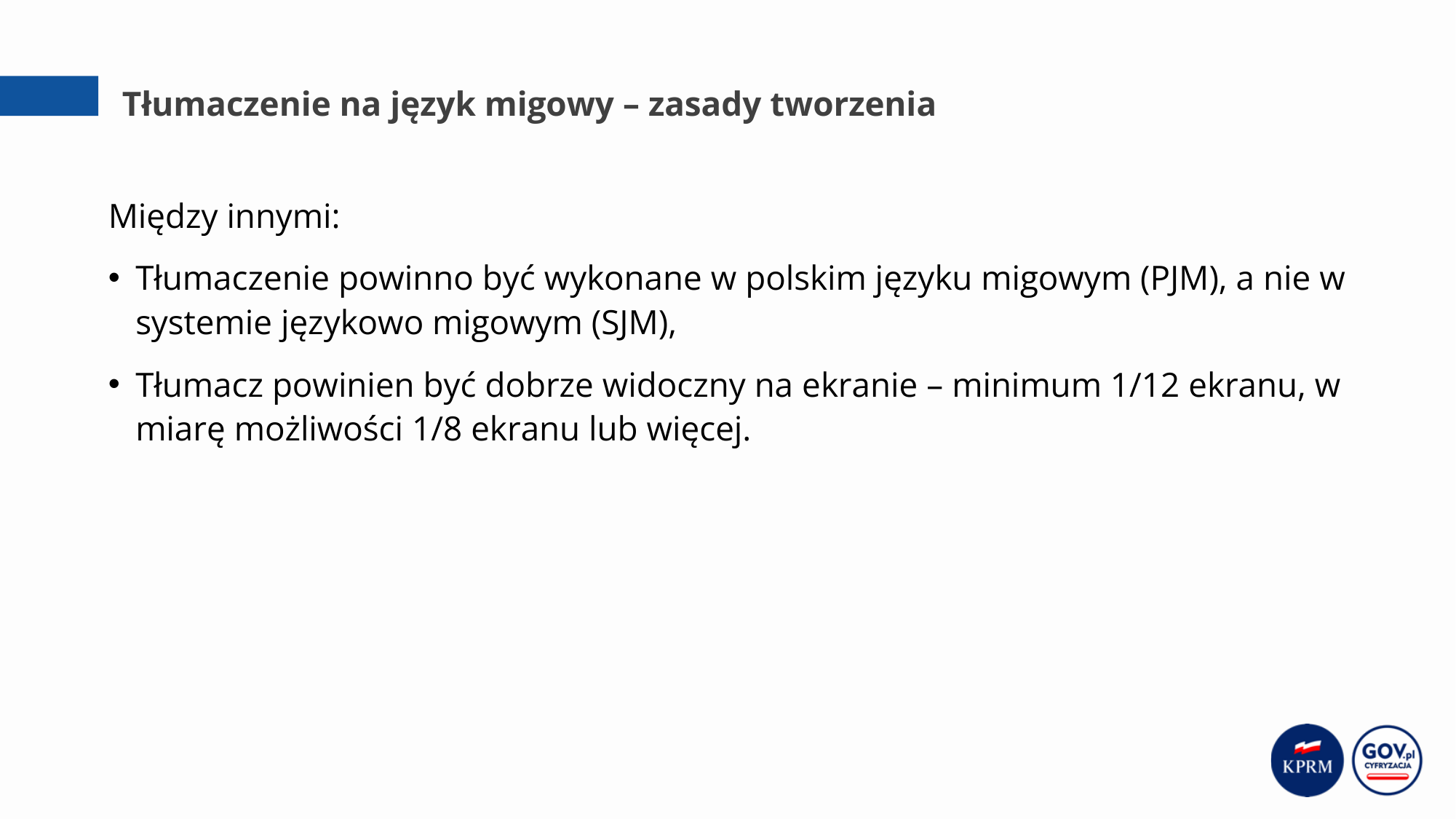

# Tłumaczenie na język migowy – zasady tworzenia
Między innymi:
Tłumaczenie powinno być wykonane w polskim języku migowym (PJM), a nie w systemie językowo migowym (SJM),
Tłumacz powinien być dobrze widoczny na ekranie – minimum 1/12 ekranu, w miarę możliwości 1/8 ekranu lub więcej.